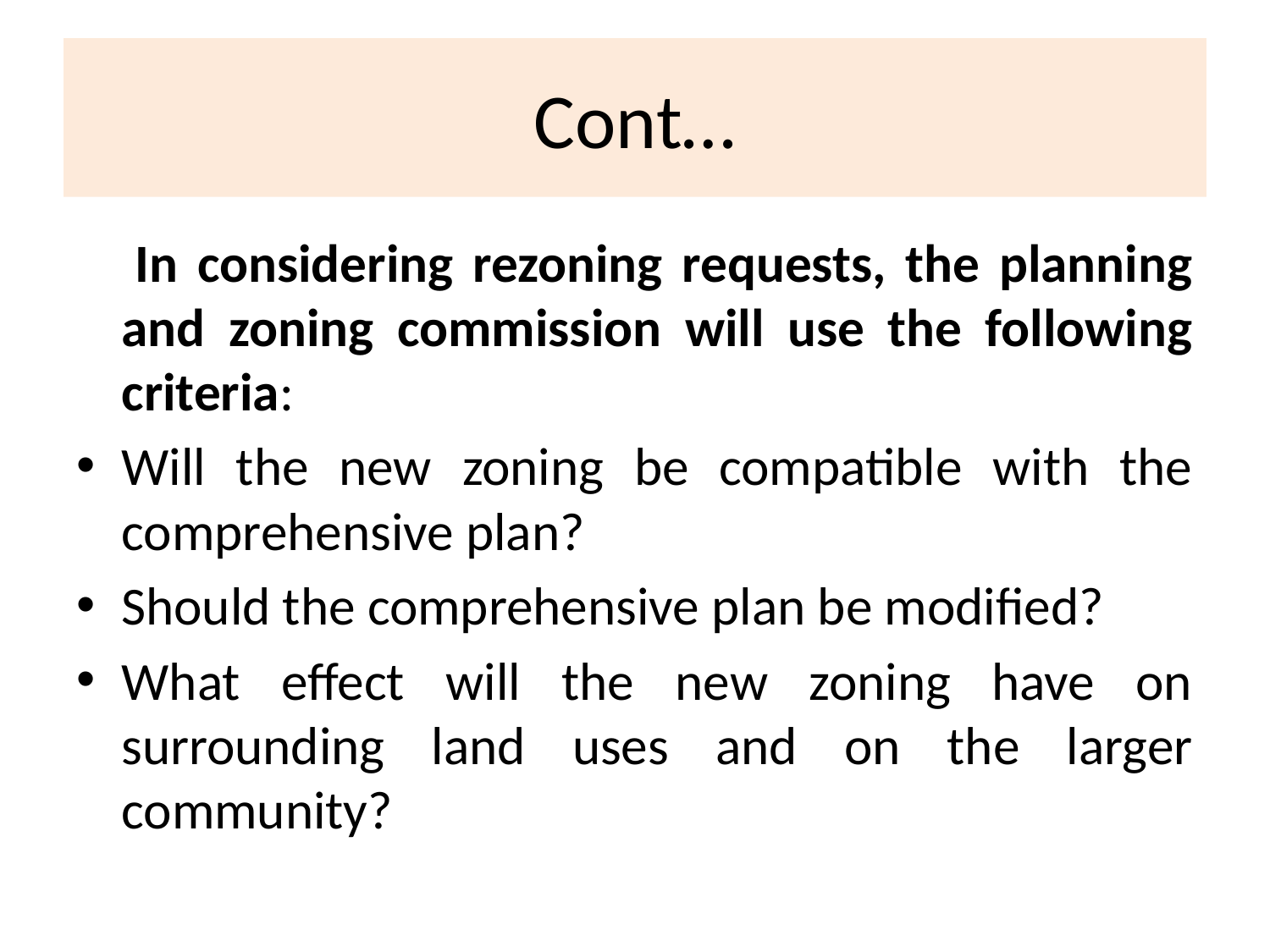

# Cont…
   In considering rezoning requests, the planning and zoning commission will use the following criteria:
Will the new zoning be compatible with the comprehensive plan?
Should the comprehensive plan be modified?
What effect will the new zoning have on surrounding land uses and on the larger community?